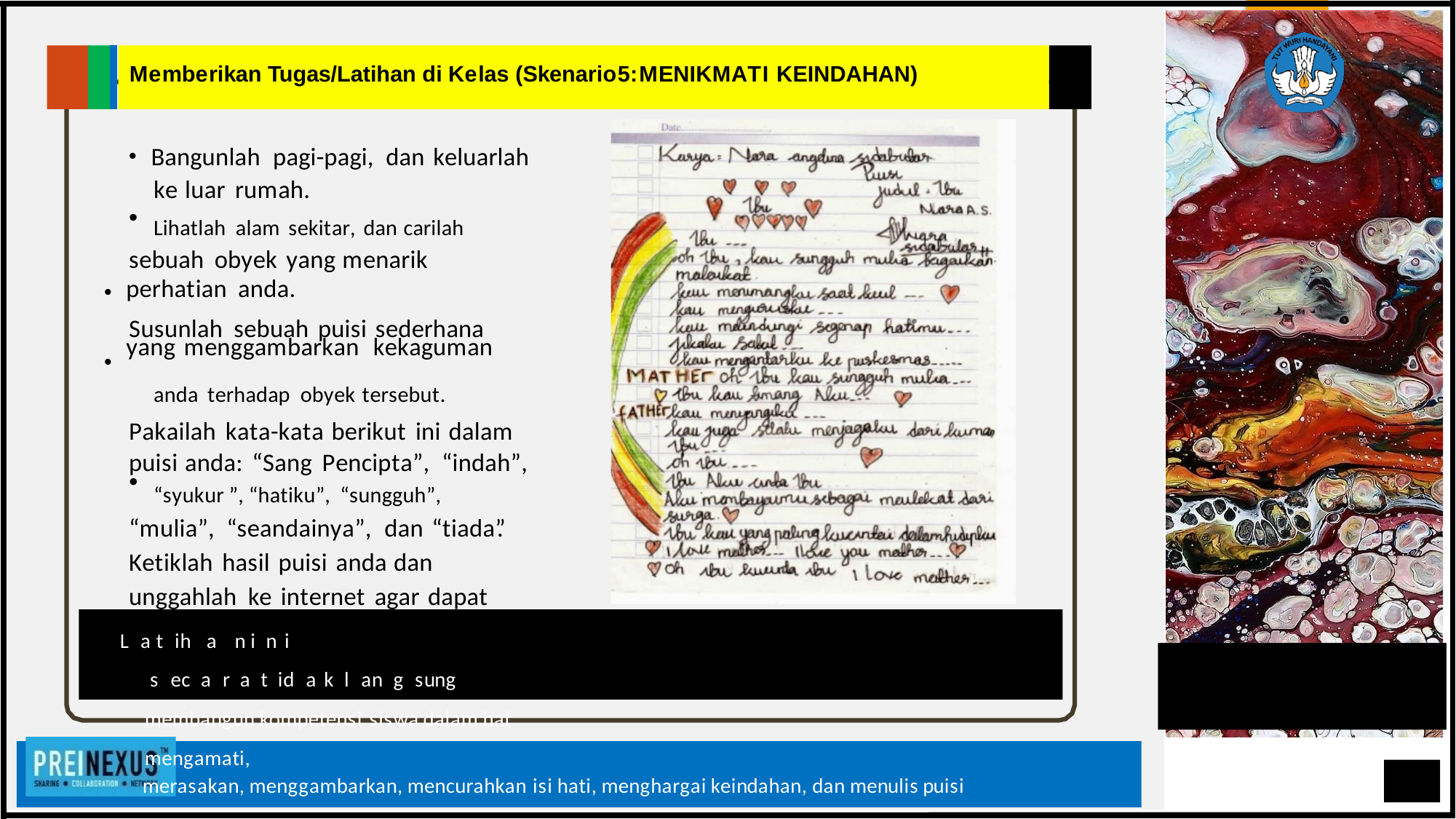

Memberikan Tugas/Latihan di Kelas (Skenario5:MENIKMATI KEINDAHAN)
•  Bangunlah  pagi-pagi,  dan keluarlah ke luar rumah.
sebuah obyek yang menarik
•  perhatian anda.
Susunlah sebuah puisi sederhana
•  yang menggambarkan  kekaguman
Pakailah kata-kata berikut ini dalam
puisi anda: “Sang Pencipta”,  “indah”,
“mulia”,  “seandainya”,  dan “tiada”.
Ketiklah hasil puisi anda dan
unggahlah ke internet agar dapat
Ldaitnihikamn ianti isbecaanryaatkidoarkalnangg. sung membangun kompetensi siswa dalam hal mengamati,
merasakan, menggambarkan, mencurahkan isi hati, menghargai keindahan, dan menulis puisi
Rajawali Fight-X’34

•
Lihatlah alam sekitar, dan carilah
anda terhadap obyek tersebut.
•
“syukur ”, “hatiku”, “sungguh”,